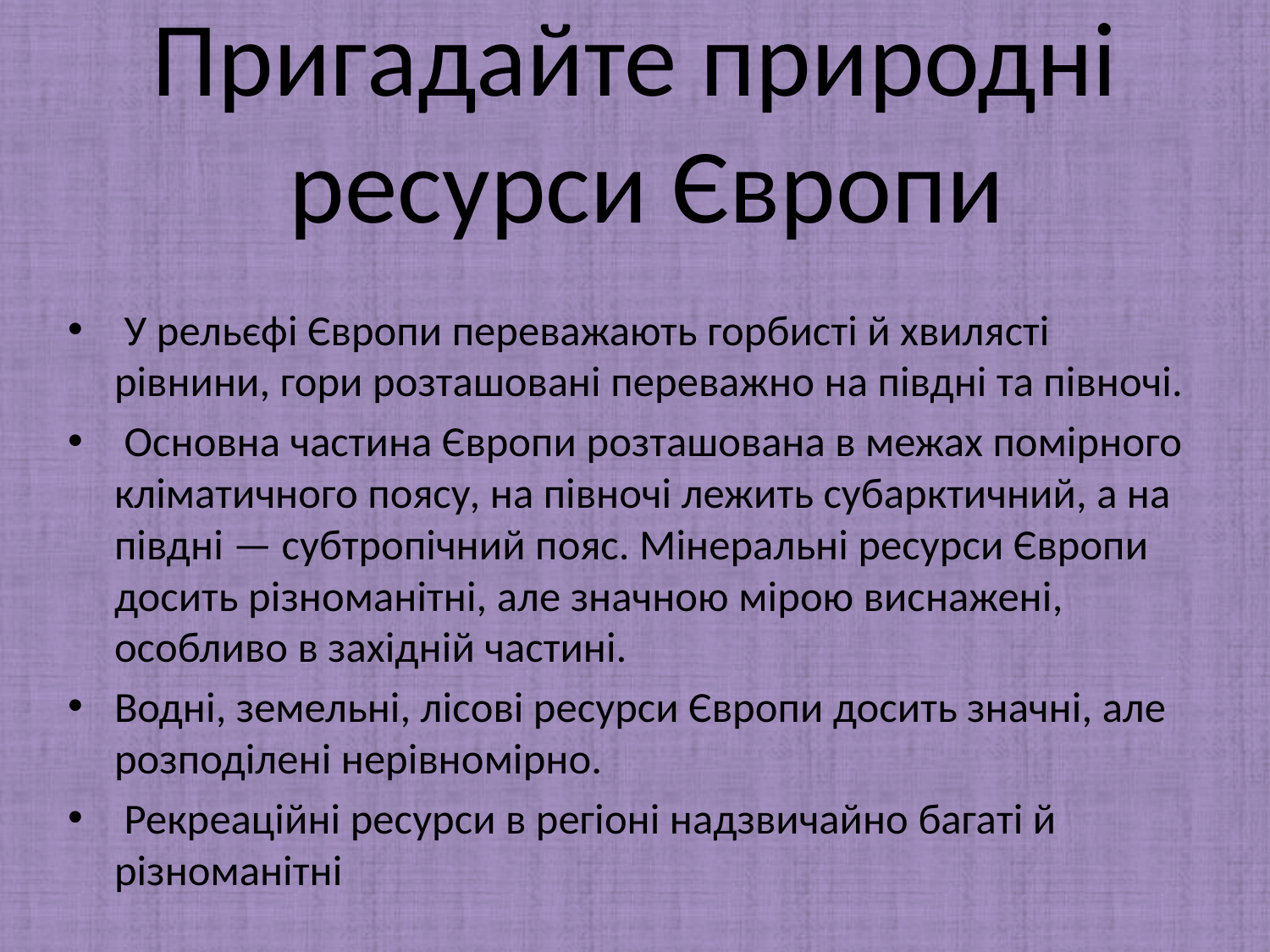

# Пригадайте природні ресурси Європи
 У рельєфі Європи переважають горбисті й хвилясті рівнини, гори розташовані переважно на півдні та півночі.
 Основна частина Європи розташована в межах помірного кліматичного поясу, на півночі лежить субарктичний, а на півдні — субтропічний пояс. Мінеральні ресурси Європи досить різноманітні, але значною мірою виснажені, особливо в західній частині.
Водні, земельні, лісові ресурси Європи досить значні, але розподілені нерівномірно.
 Рекреаційні ресурси в регіоні надзвичайно багаті й різноманітні